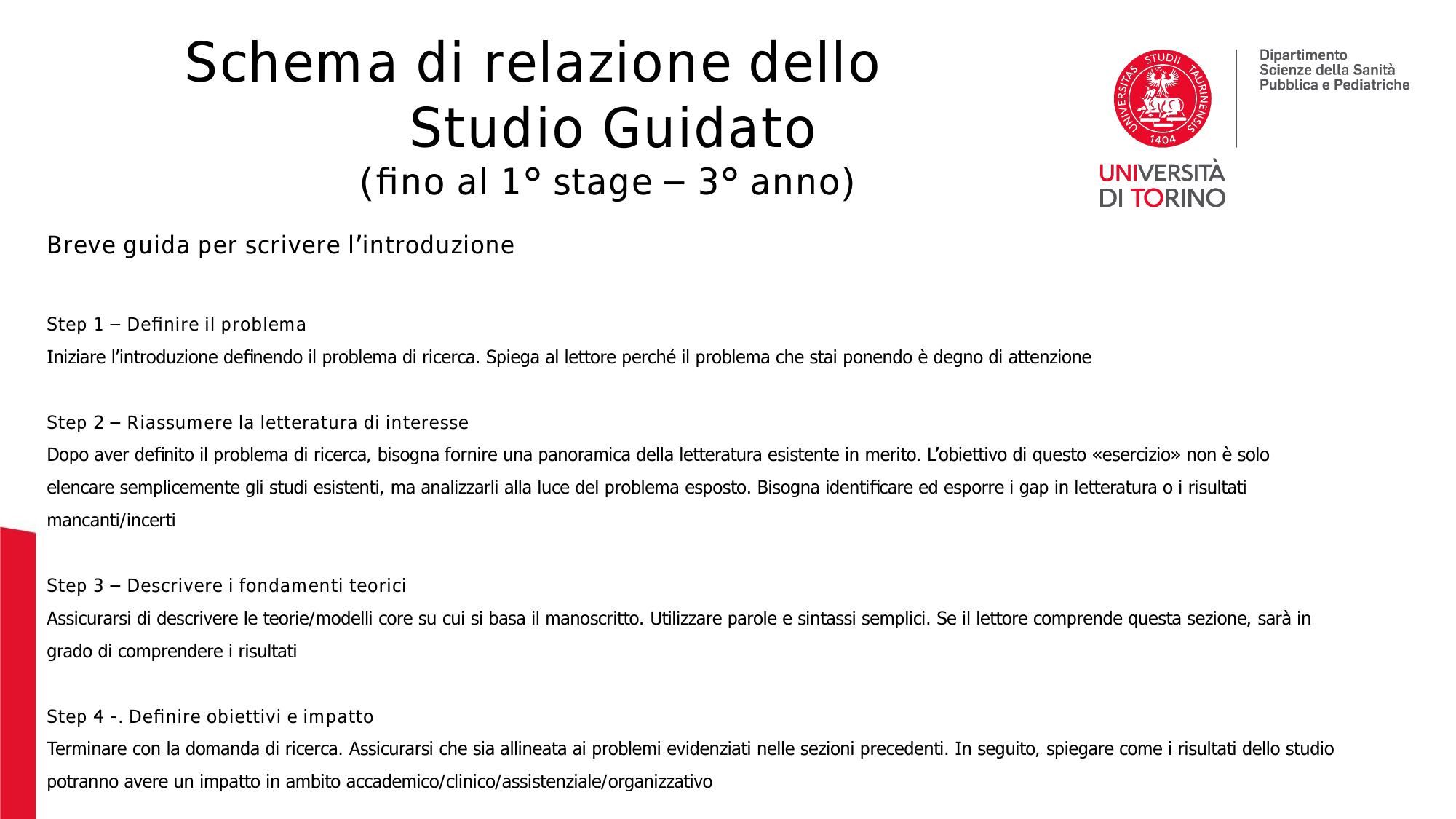

Schema di relazione dello           Studio Guidato
(fino al 1° stage – 3° anno)
Breve guida per scrivere l’introduzione

Step 1 – Definire il problema
Iniziare l’introduzione definendo il problema di ricerca. Spiega al lettore perché il problema che stai ponendo è degno di attenzione

Step 2 – Riassumere la letteratura di interesse
Dopo aver definito il problema di ricerca, bisogna fornire una panoramica della letteratura esistente in merito. L’obiettivo di questo «esercizio» non è solo elencare semplicemente gli studi esistenti, ma analizzarli alla luce del problema esposto. Bisogna identificare ed esporre i gap in letteratura o i risultati mancanti/incerti

Step 3 – Descrivere i fondamenti teorici
Assicurarsi di descrivere le teorie/modelli core su cui si basa il manoscritto. Utilizzare parole e sintassi semplici. Se il lettore comprende questa sezione, sarà in grado di comprendere i risultati

Step 4 -. Definire obiettivi e impatto
Terminare con la domanda di ricerca. Assicurarsi che sia allineata ai problemi evidenziati nelle sezioni precedenti. In seguito, spiegare come i risultati dello studio potranno avere un impatto in ambito accademico/clinico/assistenziale/organizzativo